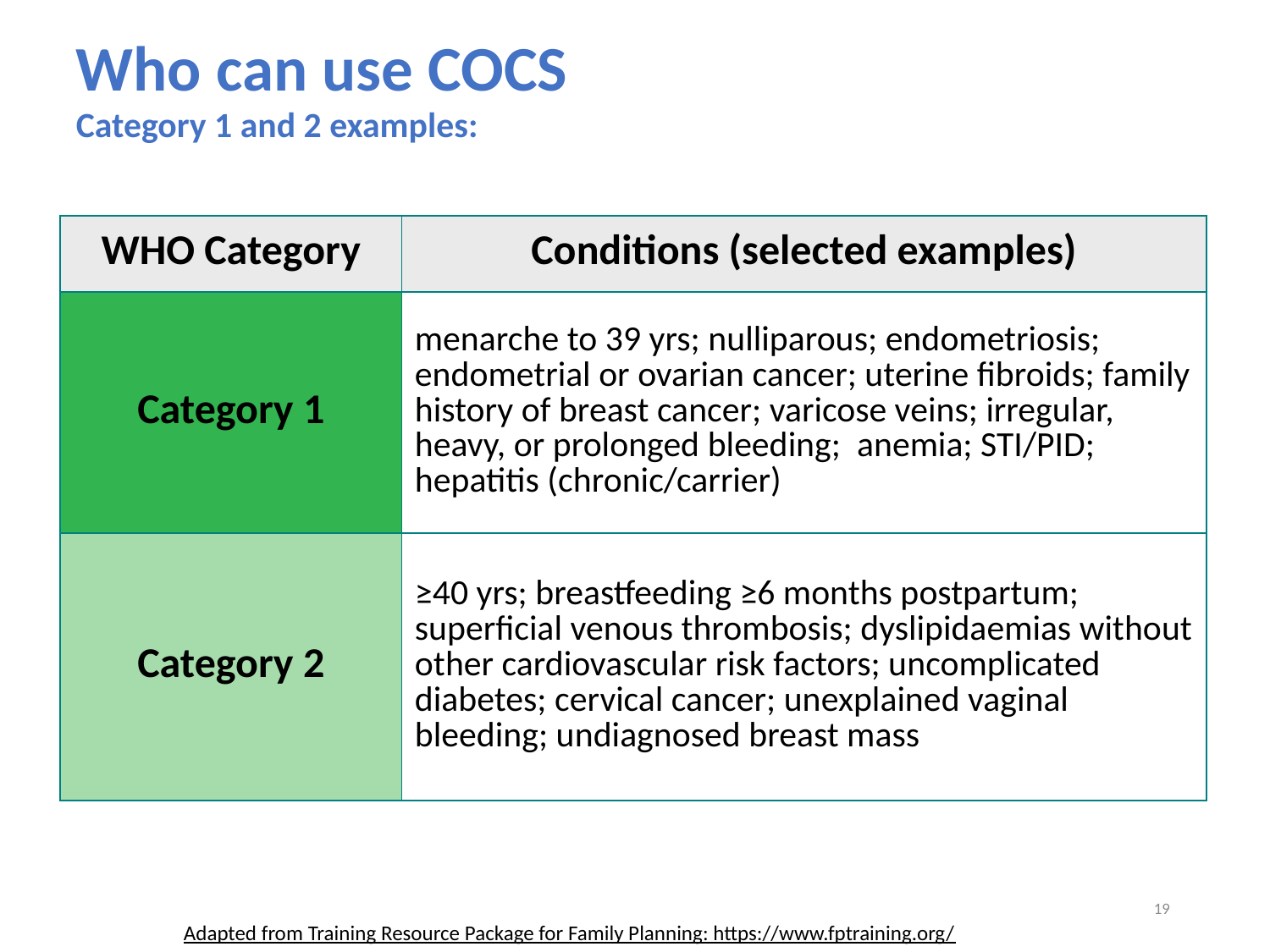

Who can use COCS
Category 1 and 2 examples:
| WHO Category | Conditions (selected examples) |
| --- | --- |
| Category 1 | menarche to 39 yrs; nulliparous; endometriosis; endometrial or ovarian cancer; uterine fibroids; family history of breast cancer; varicose veins; irregular, heavy, or prolonged bleeding; anemia; STI/PID; hepatitis (chronic/carrier) |
| Category 2 | ≥40 yrs; breastfeeding ≥6 months postpartum; superficial venous thrombosis; dyslipidaemias without other cardiovascular risk factors; uncomplicated diabetes; cervical cancer; unexplained vaginal bleeding; undiagnosed breast mass |
19
Adapted from Training Resource Package for Family Planning: https://www.fptraining.org/